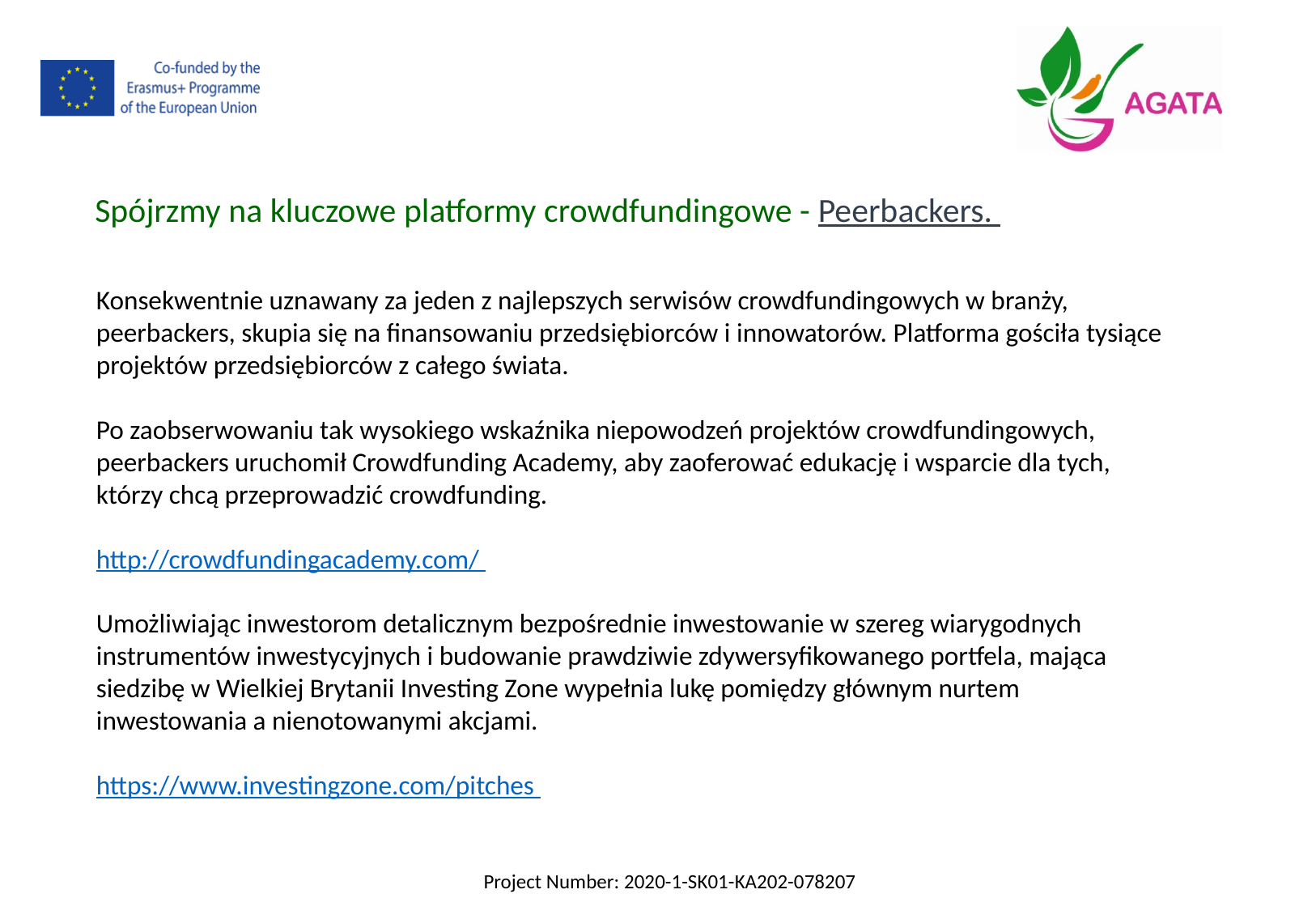

Spójrzmy na kluczowe platformy crowdfundingowe - Peerbackers.

Konsekwentnie uznawany za jeden z najlepszych serwisów crowdfundingowych w branży, peerbackers, skupia się na finansowaniu przedsiębiorców i innowatorów. Platforma gościła tysiące projektów przedsiębiorców z całego świata.

Po zaobserwowaniu tak wysokiego wskaźnika niepowodzeń projektów crowdfundingowych, peerbackers uruchomił Crowdfunding Academy, aby zaoferować edukację i wsparcie dla tych, którzy chcą przeprowadzić crowdfunding.

http://crowdfundingacademy.com/

Umożliwiając inwestorom detalicznym bezpośrednie inwestowanie w szereg wiarygodnych instrumentów inwestycyjnych i budowanie prawdziwie zdywersyfikowanego portfela, mająca siedzibę w Wielkiej Brytanii Investing Zone wypełnia lukę pomiędzy głównym nurtem inwestowania a nienotowanymi akcjami.

https://www.investingzone.com/pitches